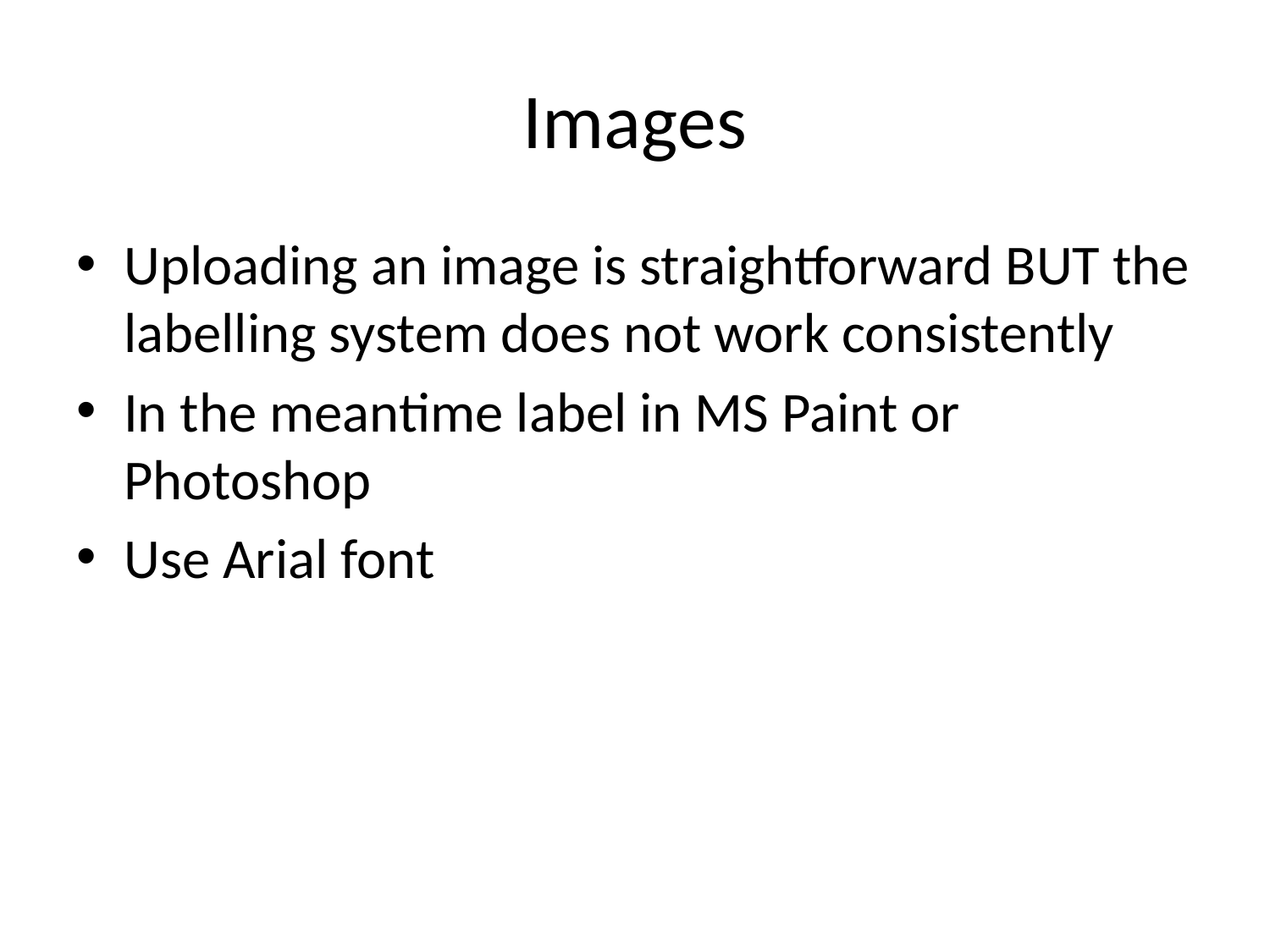

# Images
Uploading an image is straightforward BUT the labelling system does not work consistently
In the meantime label in MS Paint or Photoshop
Use Arial font